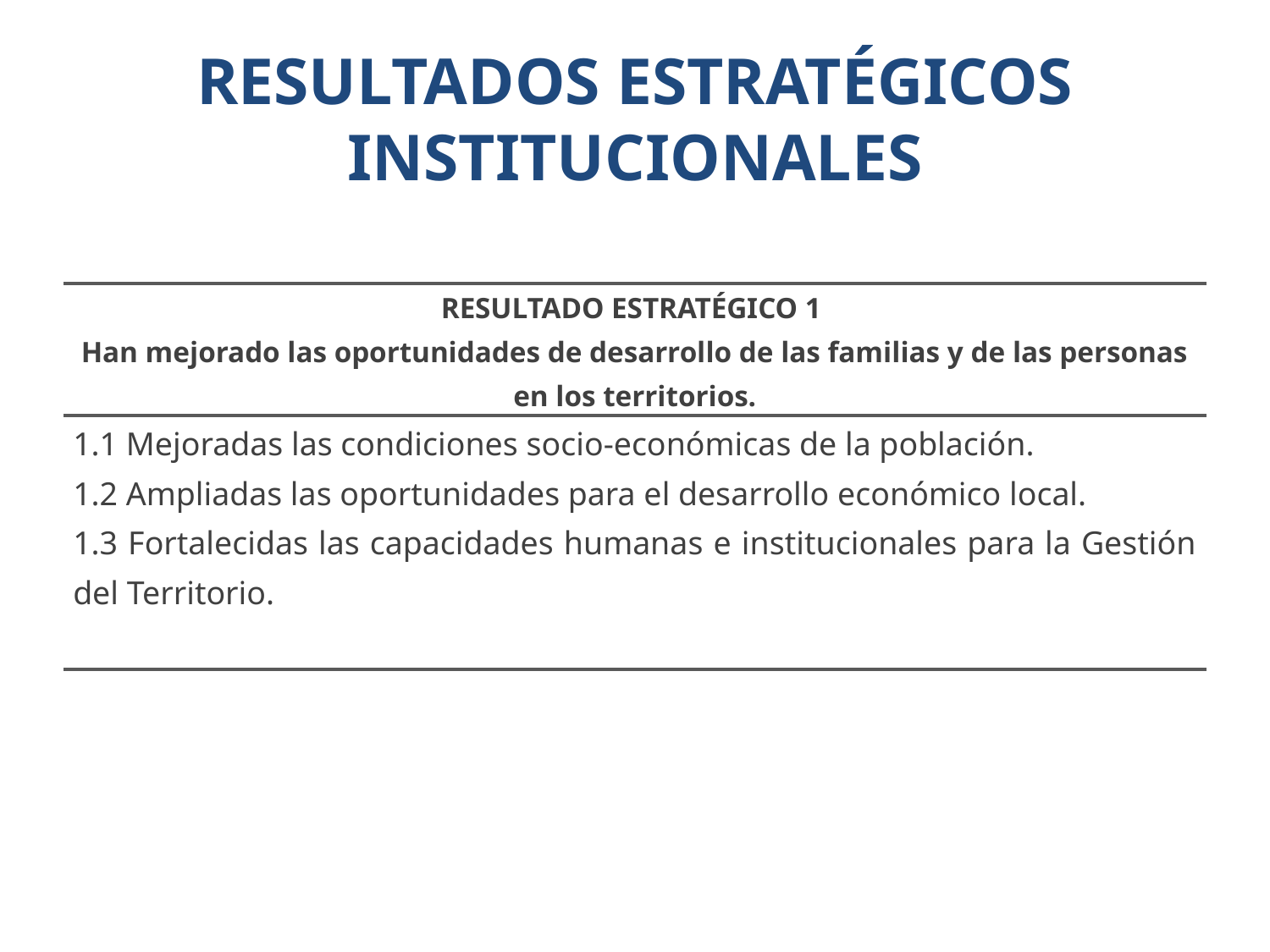

# RESULTADOS ESTRATÉGICOS INSTITUCIONALES
| RESULTADO ESTRATÉGICO 1 Han mejorado las oportunidades de desarrollo de las familias y de las personas en los territorios. |
| --- |
| 1.1 Mejoradas las condiciones socio-económicas de la población. |
| 1.2 Ampliadas las oportunidades para el desarrollo económico local. |
| 1.3 Fortalecidas las capacidades humanas e institucionales para la Gestión del Territorio. |
|  |